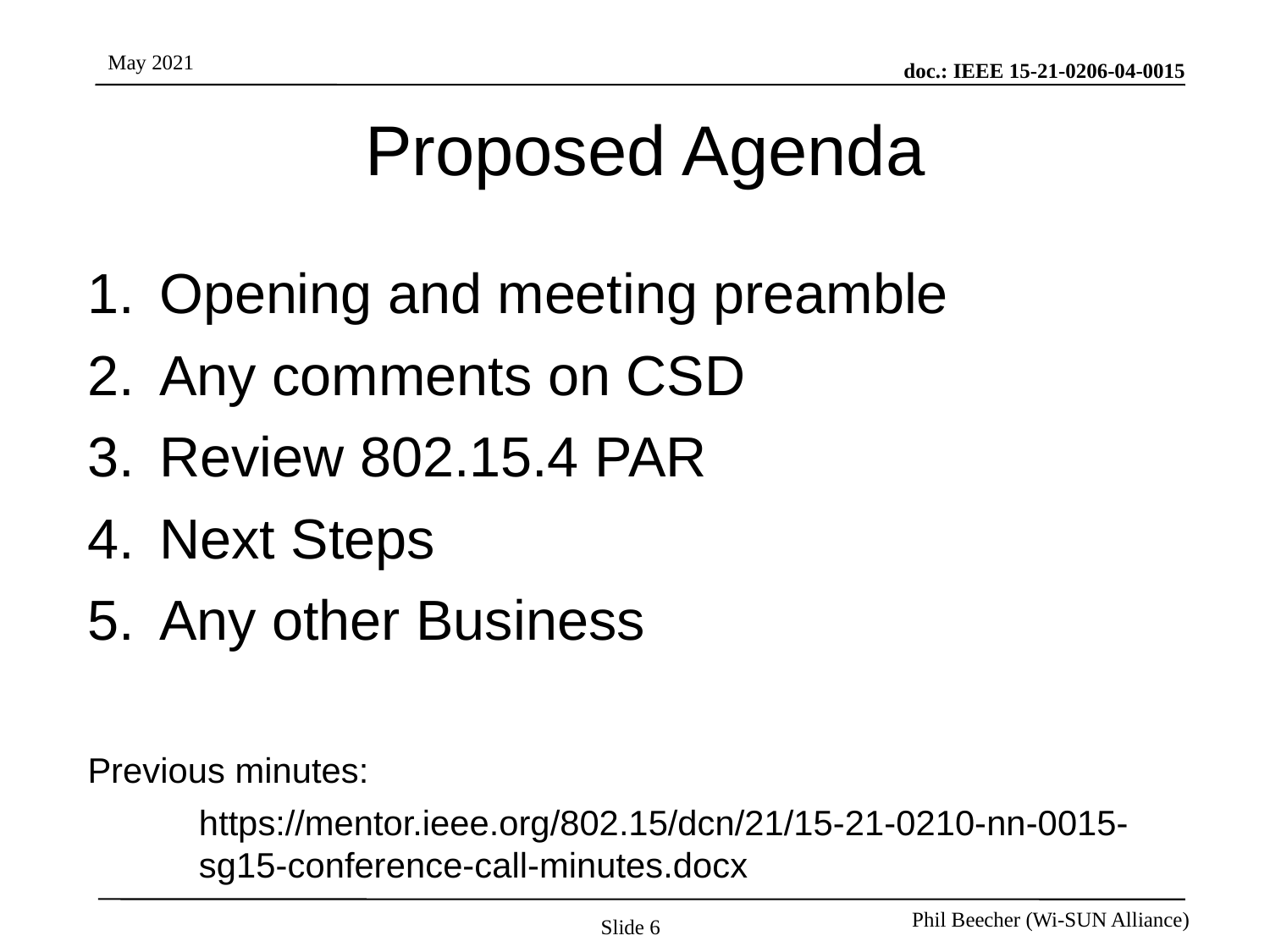

# Proposed Agenda
Opening and meeting preamble
Any comments on CSD
Review 802.15.4 PAR
Next Steps
Any other Business

Previous minutes:
https://mentor.ieee.org/802.15/dcn/21/15-21-0210-nn-0015-sg15-conference-call-minutes.docx

Slide 6